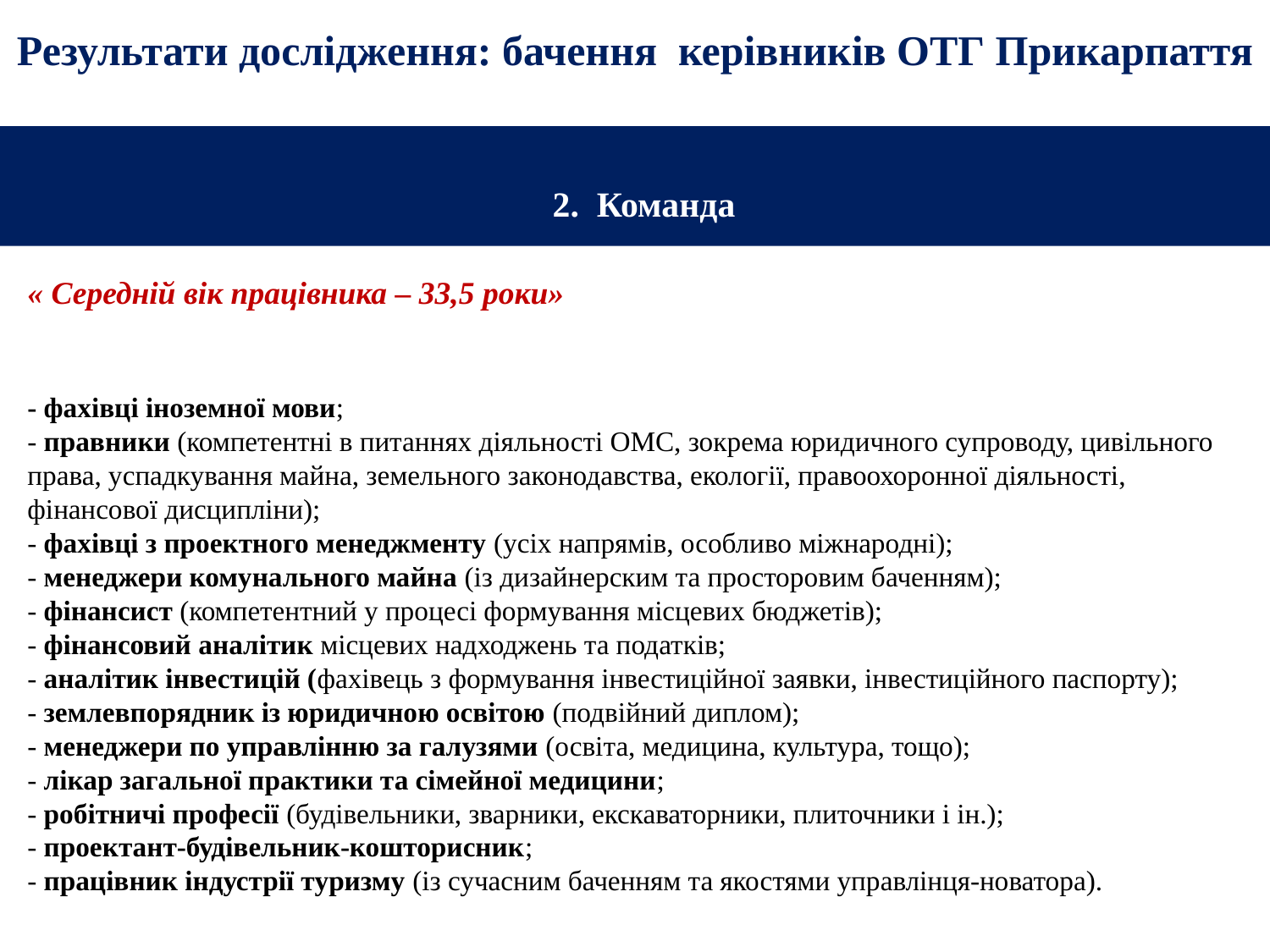

# Результати дослідження: бачення  керівників ОТГ Прикарпаття

     2.  Команда

« Середній вік працівника – 33,5 роки»

- фахівці іноземної мови;
- правники (компетентні в питаннях діяльності ОМС, зокрема юридичного супроводу, цивільного права, успадкування майна, земельного законодавства, екології, правоохоронної діяльності, фінансової дисципліни);
- фахівці з проектного менеджменту (усіх напрямів, особливо міжнародні);
- менеджери комунального майна (із дизайнерским та просторовим баченням);
- фінансист (компетентний у процесі формування місцевих бюджетів);
- фінансовий аналітик місцевих надходжень та податків;
- аналітик інвестицій (фахівець з формування інвестиційної заявки, інвестиційного паспорту);
- землевпорядник із юридичною освітою (подвійний диплом);
- менеджери по управлінню за галузями (освіта, медицина, культура, тощо);
- лікар загальної практики та сімейної медицини;
- робітничі професії (будівельники, зварники, екскаваторники, плиточники і ін.);
- проектант-будівельник-кошторисник;
- працівник індустрії туризму (із сучасним баченням та якостями управлінця-новатора).